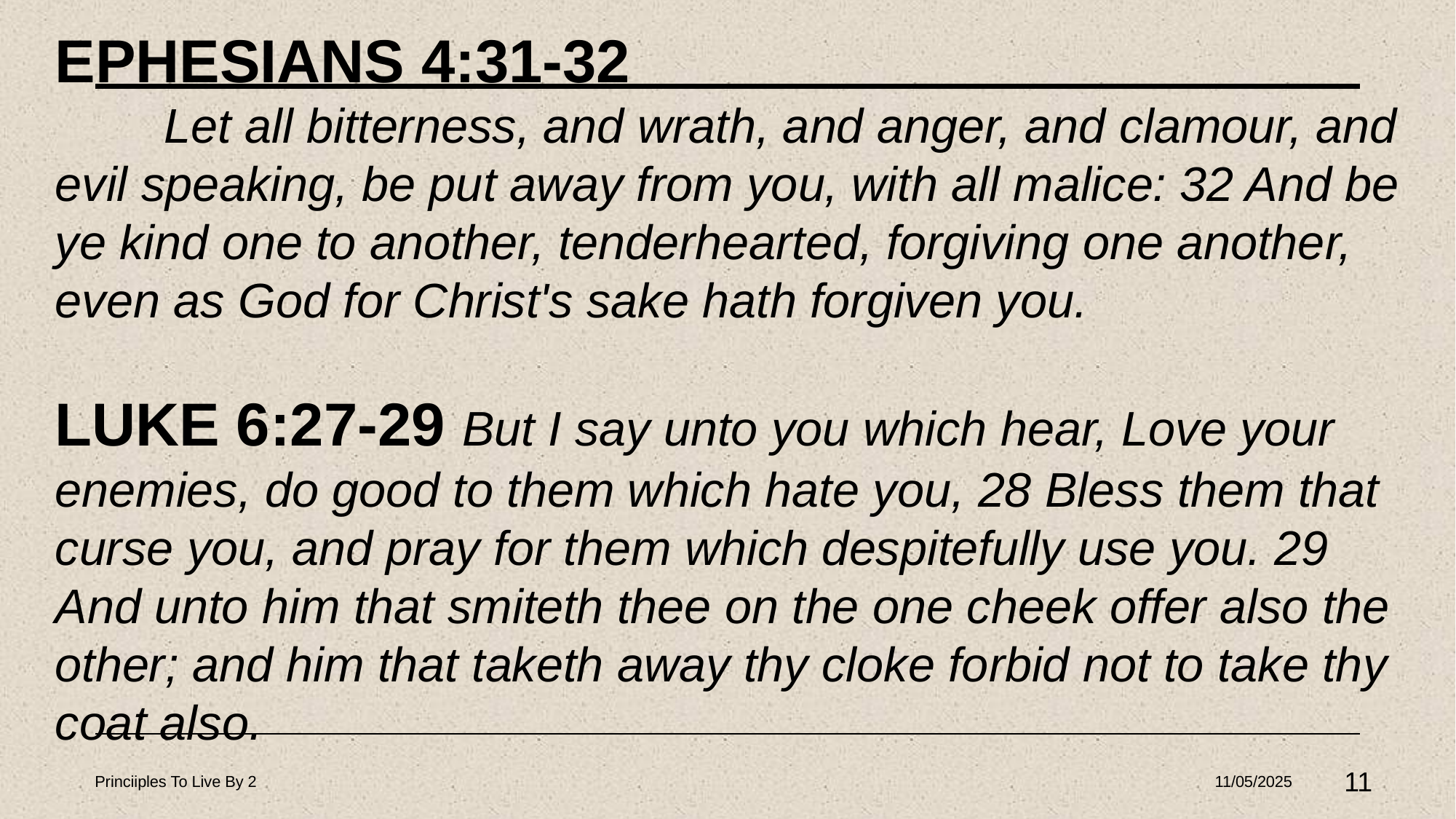

EPHESIANS 4:31-32
	Let all bitterness, and wrath, and anger, and clamour, and evil speaking, be put away from you, with all malice: 32 And be ye kind one to another, tenderhearted, forgiving one another, even as God for Christ's sake hath forgiven you.

LUKE 6:27-29 But I say unto you which hear, Love your enemies, do good to them which hate you, 28 Bless them that curse you, and pray for them which despitefully use you. 29 And unto him that smiteth thee on the one cheek offer also the other; and him that taketh away thy cloke forbid not to take thy coat also.
Princiiples To Live By 2
11/05/2025
11